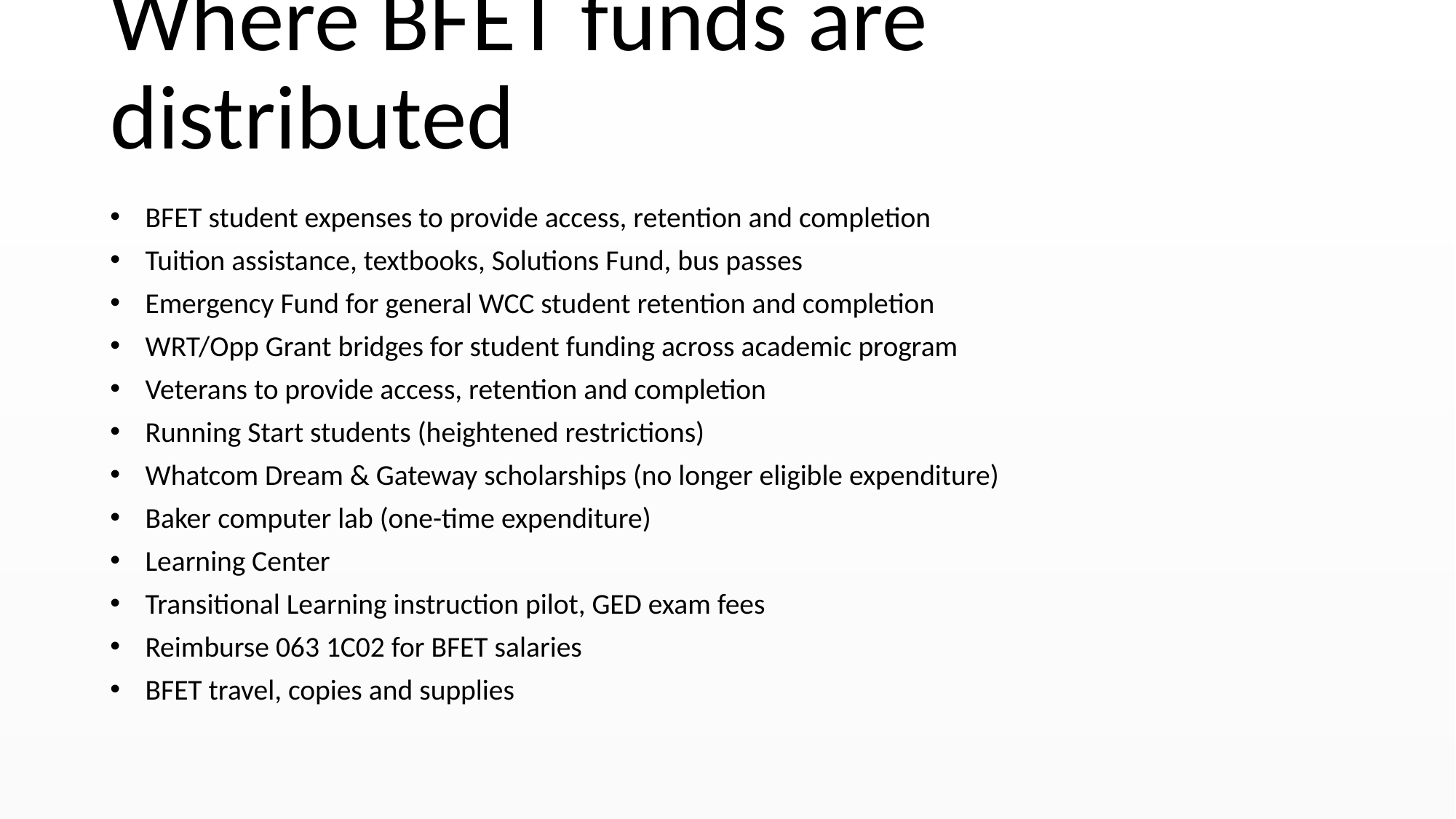

# Where BFET funds are distributed
BFET student expenses to provide access, retention and completion
Tuition assistance, textbooks, Solutions Fund, bus passes
Emergency Fund for general WCC student retention and completion
WRT/Opp Grant bridges for student funding across academic program
Veterans to provide access, retention and completion
Running Start students (heightened restrictions)
Whatcom Dream & Gateway scholarships (no longer eligible expenditure)
Baker computer lab (one-time expenditure)
Learning Center
Transitional Learning instruction pilot, GED exam fees
Reimburse 063 1C02 for BFET salaries
BFET travel, copies and supplies